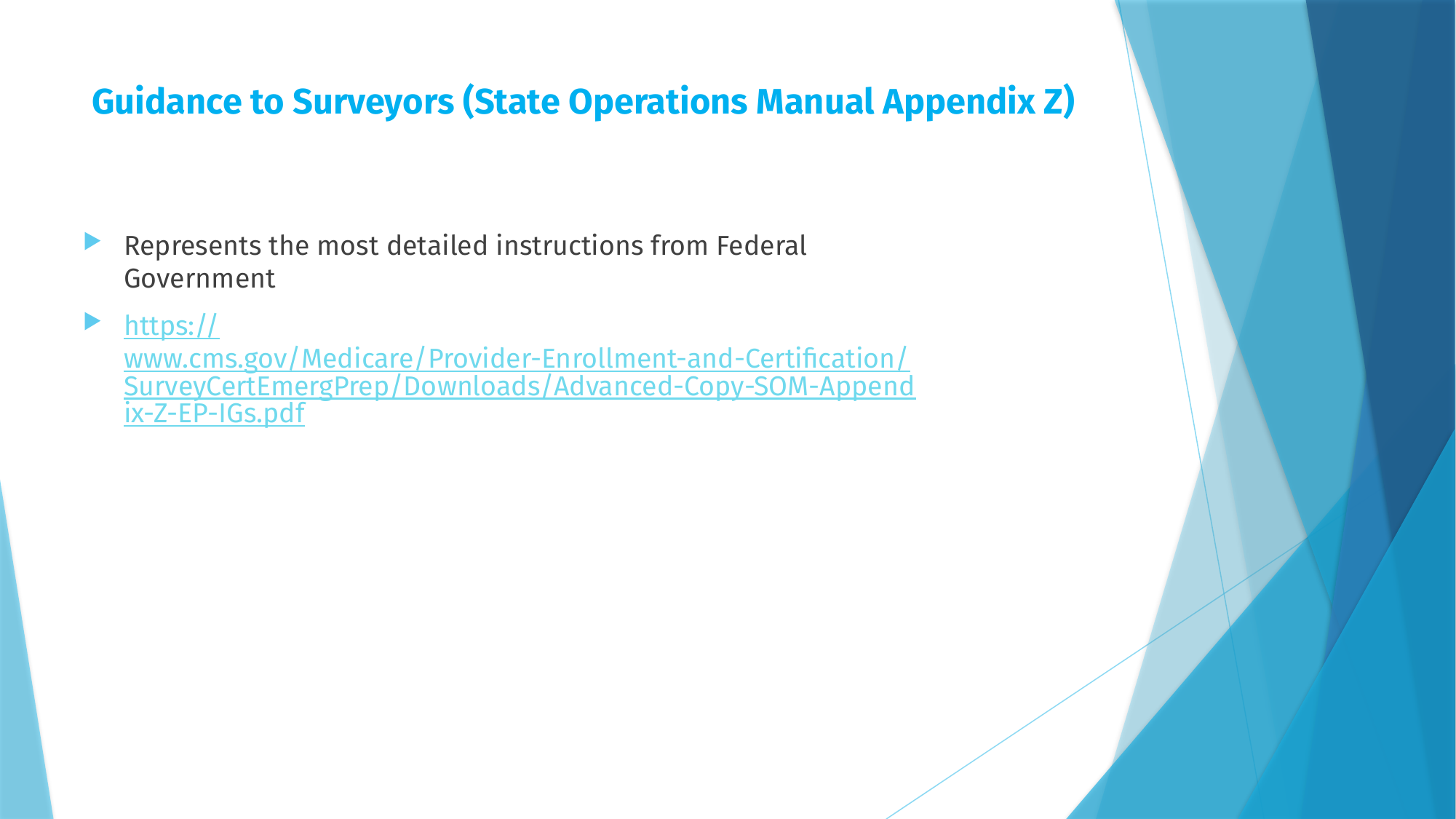

# Guidance to Surveyors (State Operations Manual Appendix Z)
Represents the most detailed instructions from Federal Government
https://www.cms.gov/Medicare/Provider-Enrollment-and-Certification/SurveyCertEmergPrep/Downloads/Advanced-Copy-SOM-Appendix-Z-EP-IGs.pdf